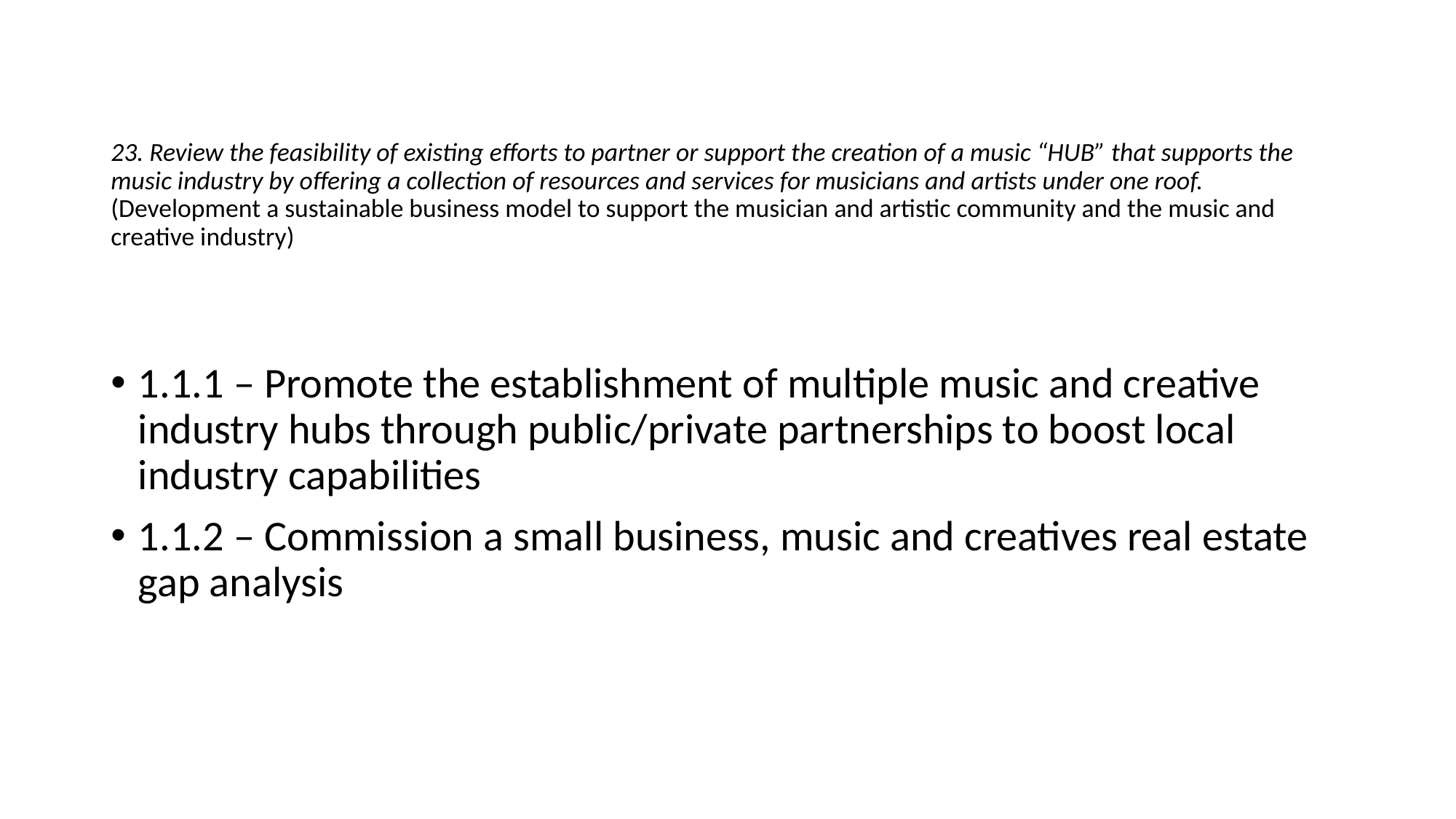

# 23. Review the feasibility of existing efforts to partner or support the creation of a music “HUB” that supports the music industry by offering a collection of resources and services for musicians and artists under one roof.  (Development a sustainable business model to support the musician and artistic community and the music and creative industry)
1.1.1 – Promote the establishment of multiple music and creative industry hubs through public/private partnerships to boost local industry capabilities
1.1.2 – Commission a small business, music and creatives real estate gap analysis